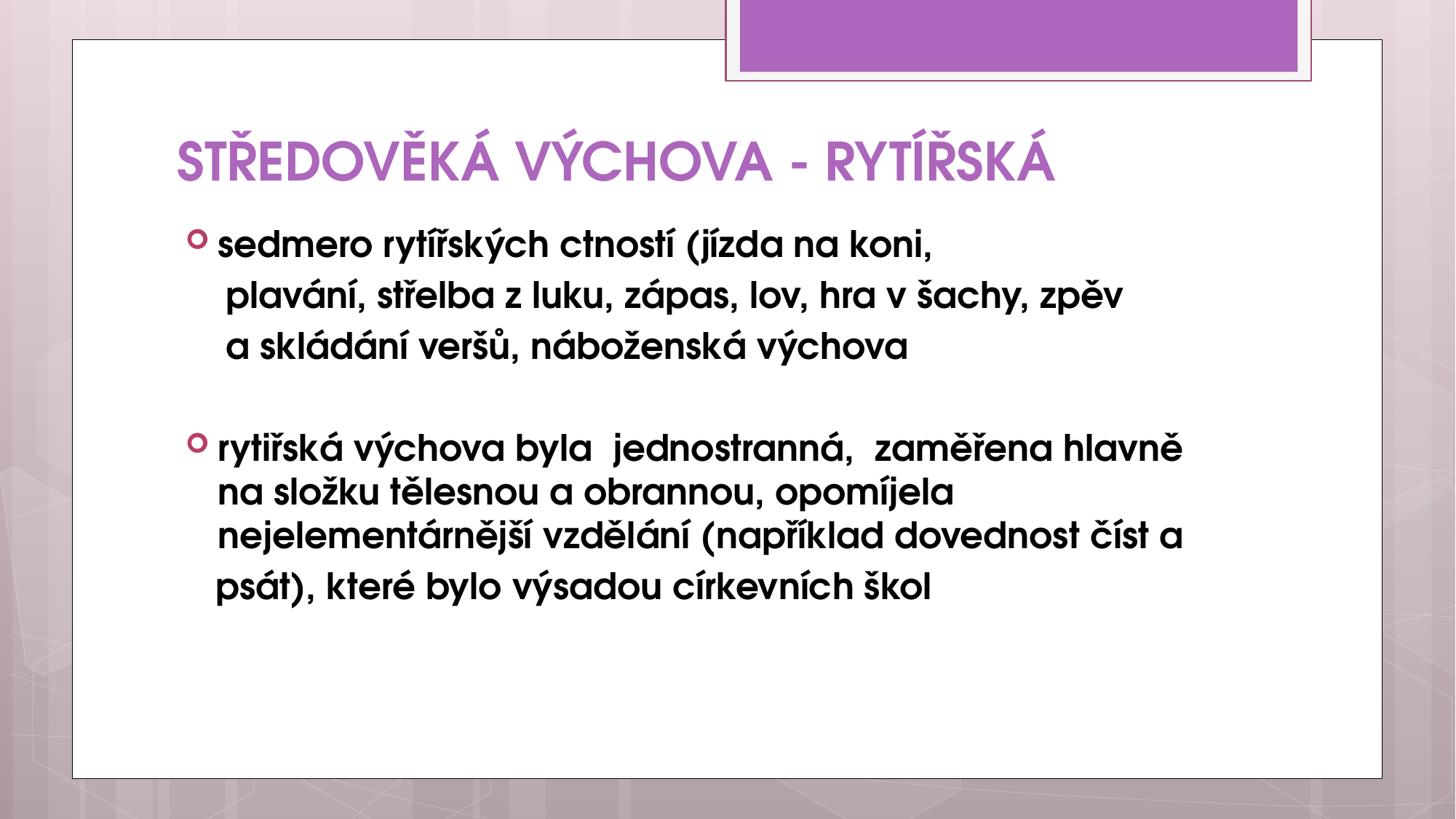

# STŘEDOVĚKÁ VÝCHOVA - RYTÍŘSKÁ
sedmero rytířských ctností (jízda na koni,
    plavání, střelba z luku, zápas, lov, hra v šachy, zpěv
    a skládání veršů, náboženská výchova

rytiřská výchova byla  jednostranná,  zaměřena hlavně na složku tělesnou a obrannou, opomíjela  nejelementárnější vzdělání (například dovednost číst a
   psát), které bylo výsadou církevních škol